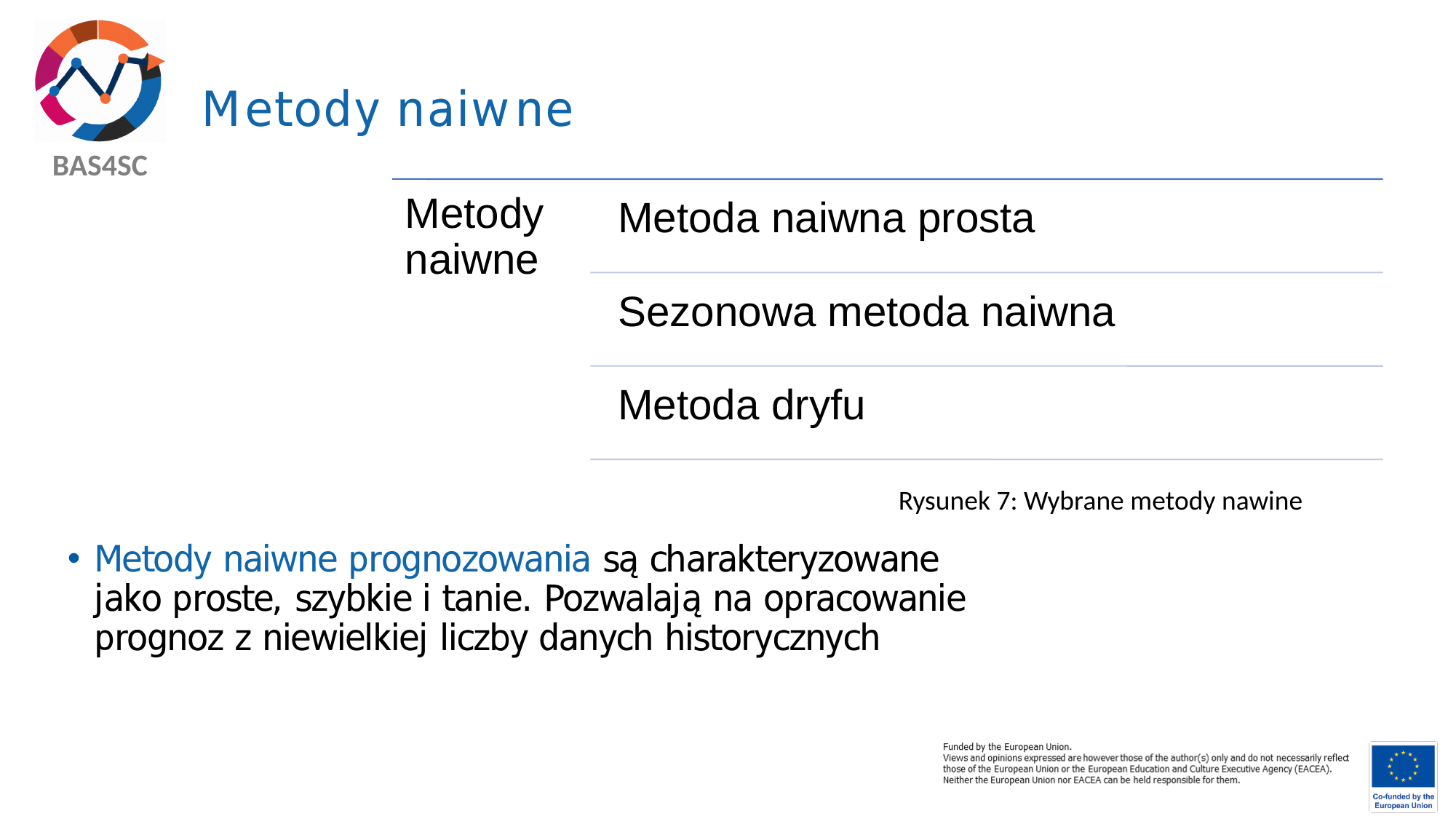

# Metody naiwne
Metody naiwne
Metoda naiwna prosta
Sezonowa metoda naiwna
Metoda dryfu
Rysunek 7: Wybrane metody nawine
Metody naiwne prognozowania są charakteryzowane jako proste, szybkie i tanie. Pozwalają na opracowanie prognoz z niewielkiej liczby danych historycznych